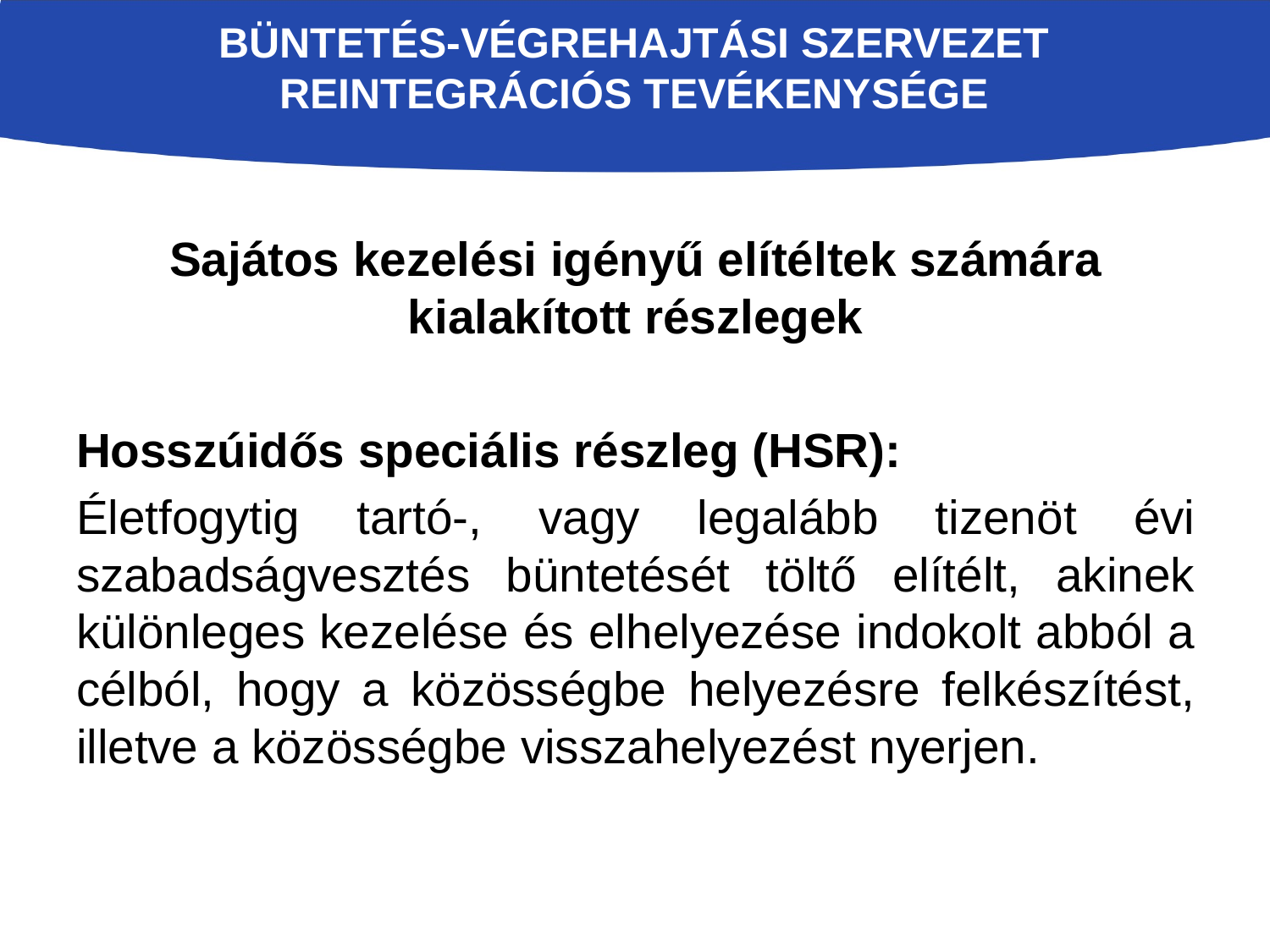

# Büntetés-végrehajtási szervezet reintegrációs tevékenysége
Sajátos kezelési igényű elítéltek számára kialakított részlegek

Hosszúidős speciális részleg (HSR):
Életfogytig tartó-, vagy legalább tizenöt évi szabadságvesztés büntetését töltő elítélt, akinek különleges kezelése és elhelyezése indokolt abból a célból, hogy a közösségbe helyezésre felkészítést, illetve a közösségbe visszahelyezést nyerjen.